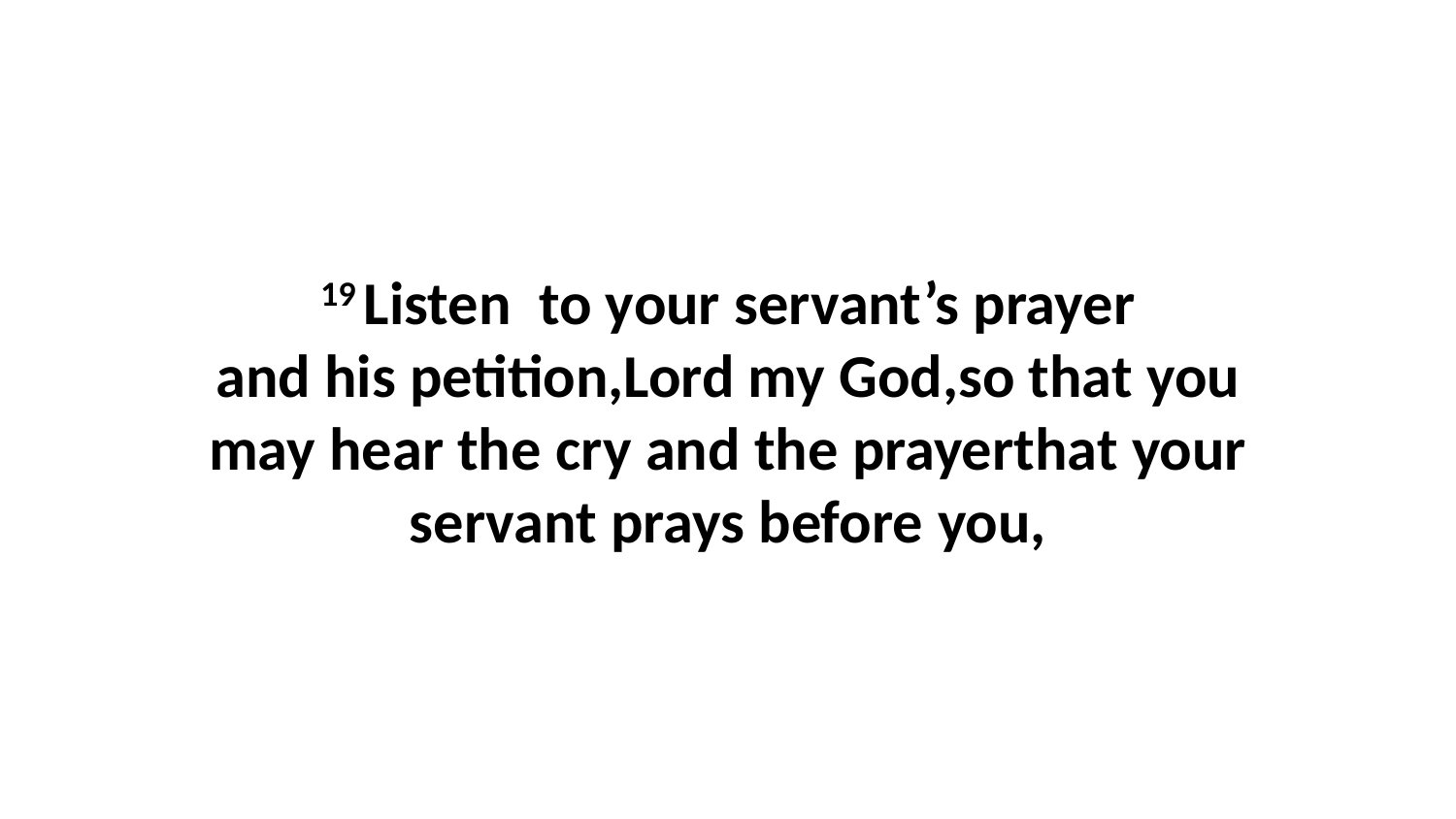

19 Listen  to your servant’s prayer and his petition,Lord my God,so that you may hear the cry and the prayerthat your servant prays before you,